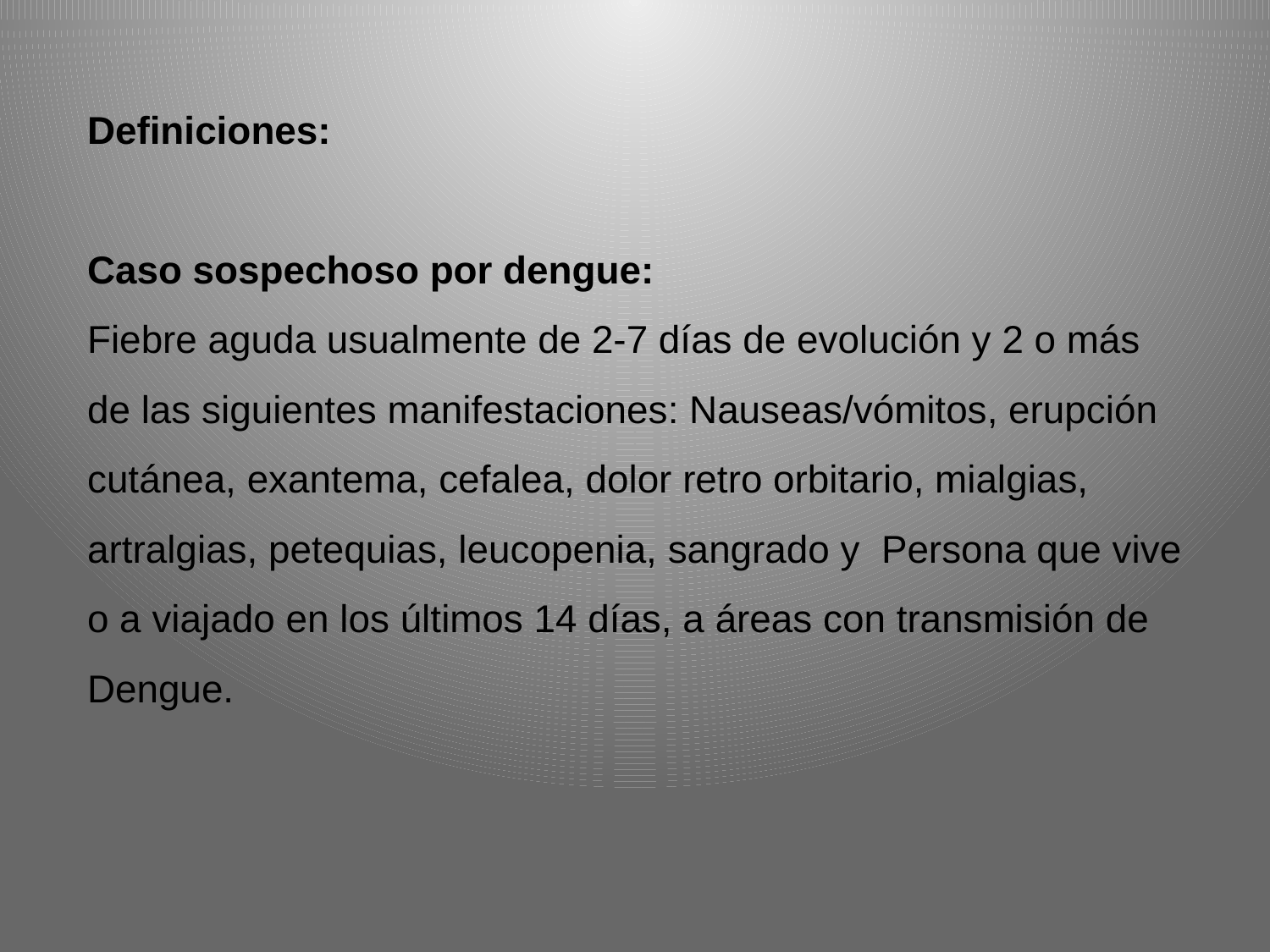

Definiciones:

Caso sospechoso por dengue:
Fiebre aguda usualmente de 2-7 días de evolución y 2 o más de las siguientes manifestaciones: Nauseas/vómitos, erupción cutánea, exantema, cefalea, dolor retro orbitario, mialgias, artralgias, petequias, leucopenia, sangrado y  Persona que vive o a viajado en los últimos 14 días, a áreas con transmisión de Dengue.